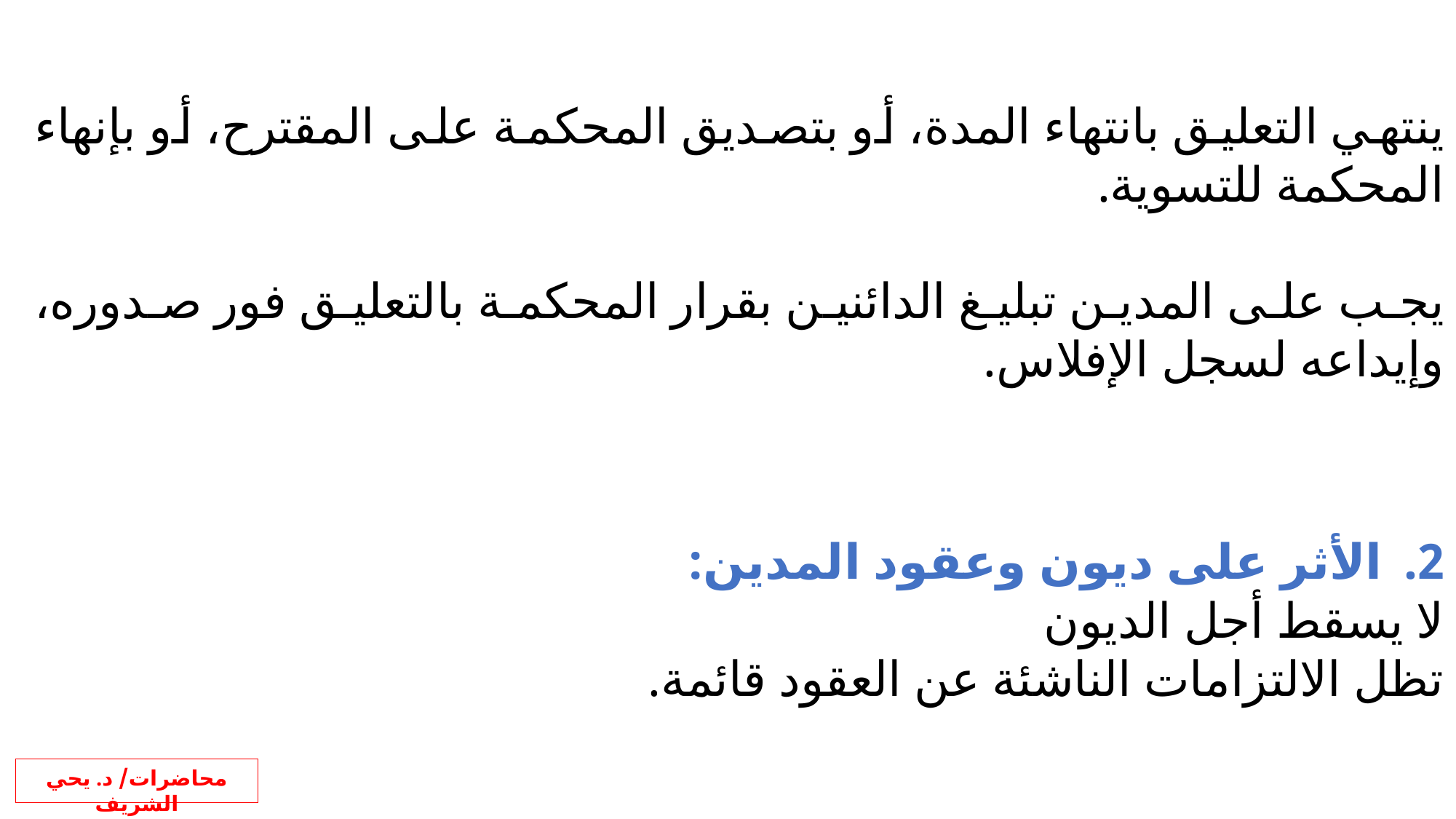

ينتهي التعليق بانتهاء المدة، أو بتصديق المحكمة على المقترح، أو بإنهاء المحكمة للتسوية.

يجب على المدين تبليغ الدائنين بقرار المحكمة بالتعليق فور صدوره، وإيداعه لسجل الإفلاس.

الأثر على ديون وعقود المدين:
لا يسقط أجل الديون
تظل الالتزامات الناشئة عن العقود قائمة.